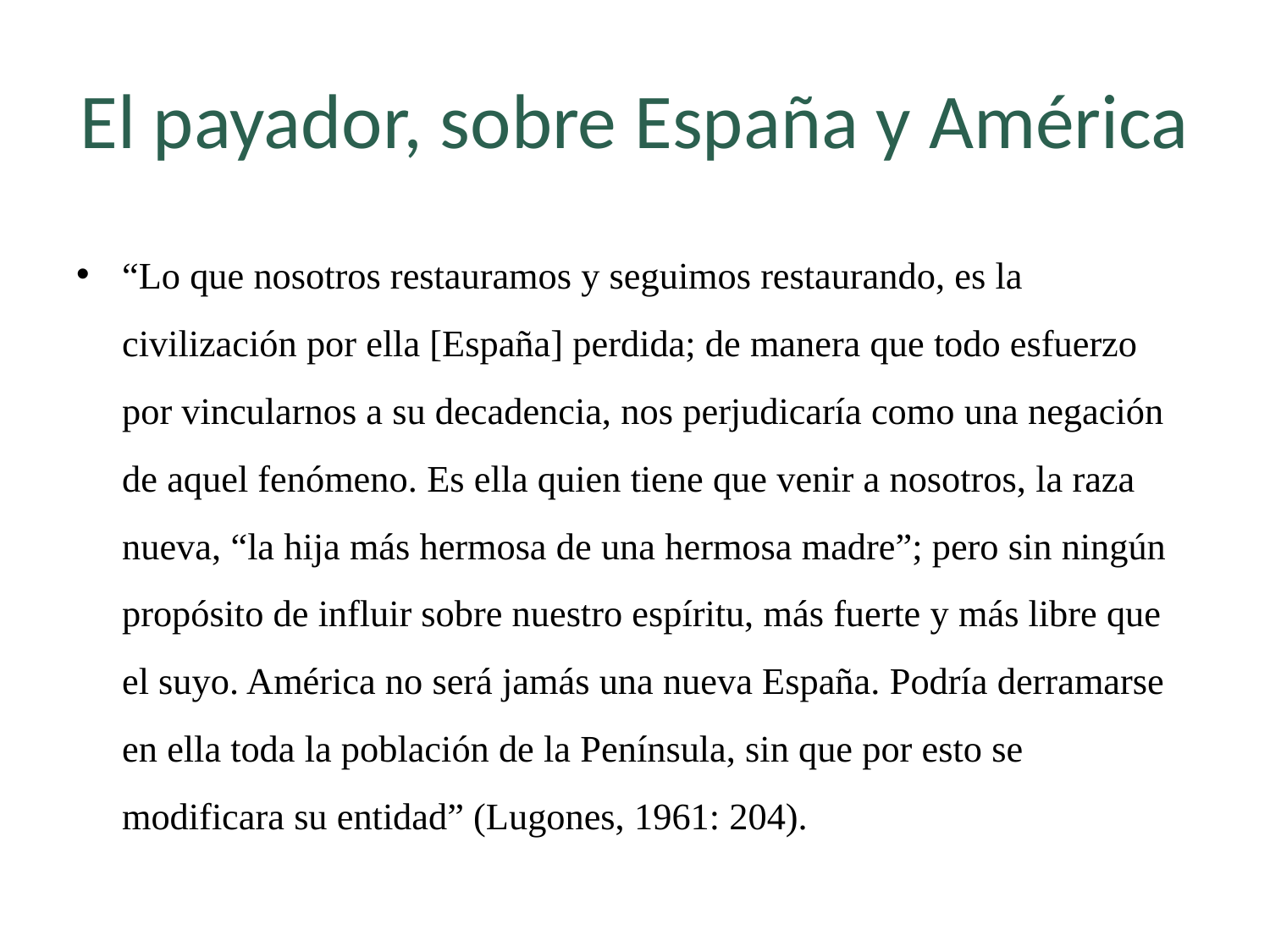

# El payador, sobre España y América
“Lo que nosotros restauramos y seguimos restaurando, es la civilización por ella [España] perdida; de manera que todo esfuerzo por vincularnos a su decadencia, nos perjudicaría como una negación de aquel fenómeno. Es ella quien tiene que venir a nosotros, la raza nueva, “la hija más hermosa de una hermosa madre”; pero sin ningún propósito de influir sobre nuestro espíritu, más fuerte y más libre que el suyo. América no será jamás una nueva España. Podría derramarse en ella toda la población de la Península, sin que por esto se modificara su entidad” (Lugones, 1961: 204).